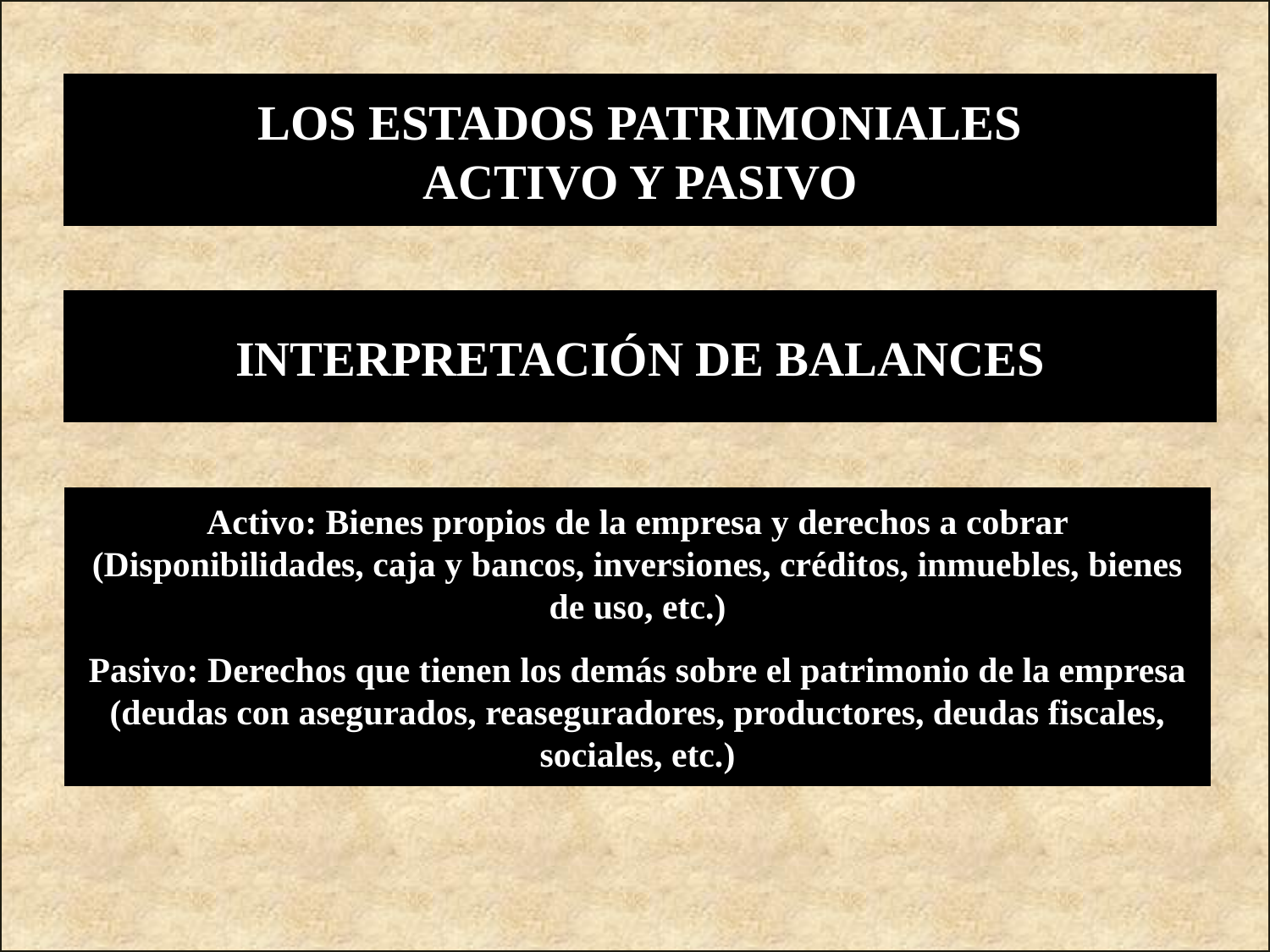

LOS ESTADOS PATRIMONIALES
ACTIVO Y PASIVO
INTERPRETACIÓN DE BALANCES
Activo: Bienes propios de la empresa y derechos a cobrar (Disponibilidades, caja y bancos, inversiones, créditos, inmuebles, bienes de uso, etc.)
Pasivo: Derechos que tienen los demás sobre el patrimonio de la empresa (deudas con asegurados, reaseguradores, productores, deudas fiscales, sociales, etc.)